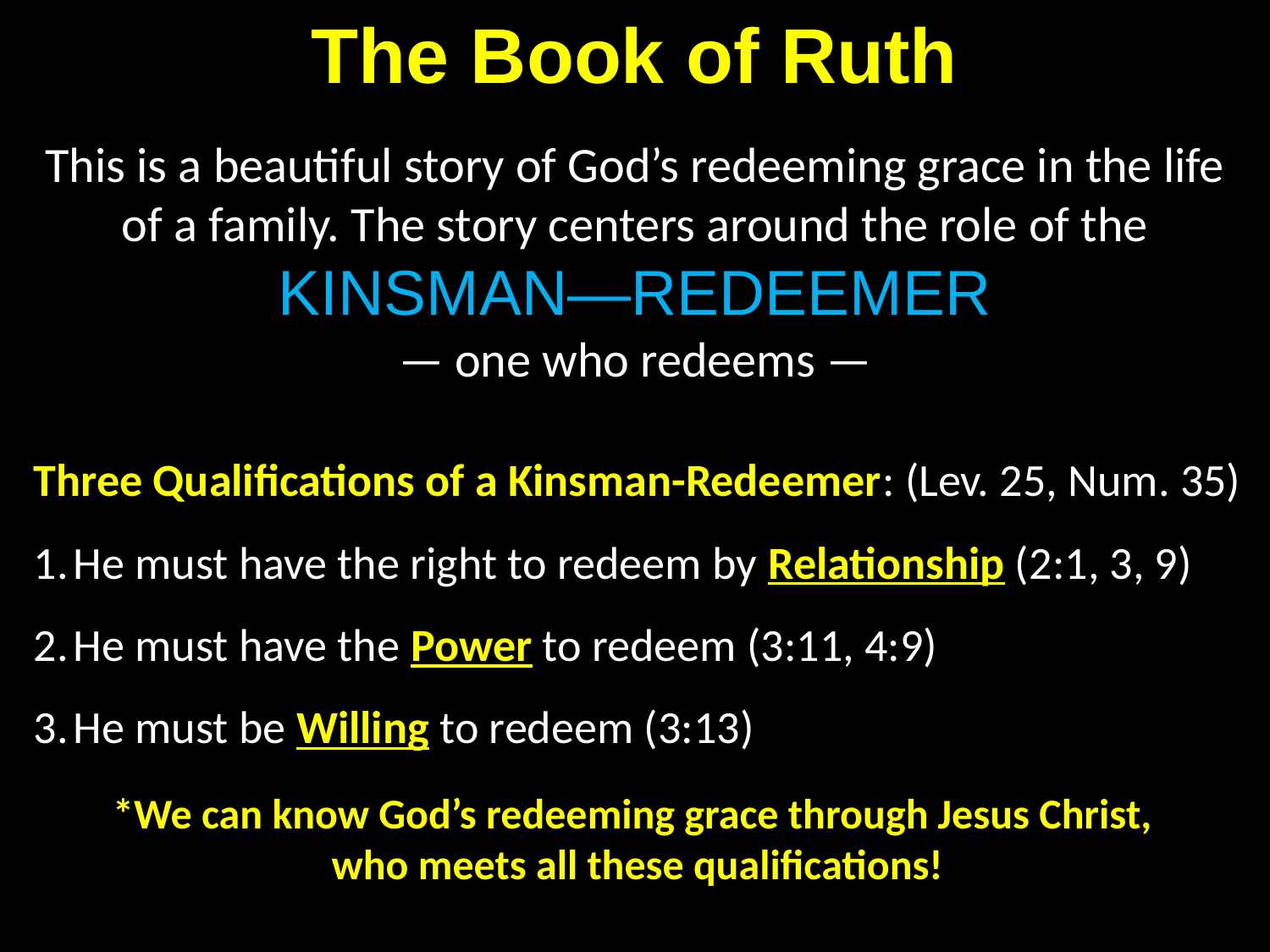

The Book of Ruth
This is a beautiful story of God’s redeeming grace in the life of a family. The story centers around the role of the KINSMAN—REDEEMER
— one who redeems —
Three Qualifications of a Kinsman-Redeemer: (Lev. 25, Num. 35)
1.	He must have the right to redeem by Relationship (2:1, 3, 9)
2.	He must have the Power to redeem (3:11, 4:9)
3.	He must be Willing to redeem (3:13)
*We can know God’s redeeming grace through Jesus Christ,
who meets all these qualifications!